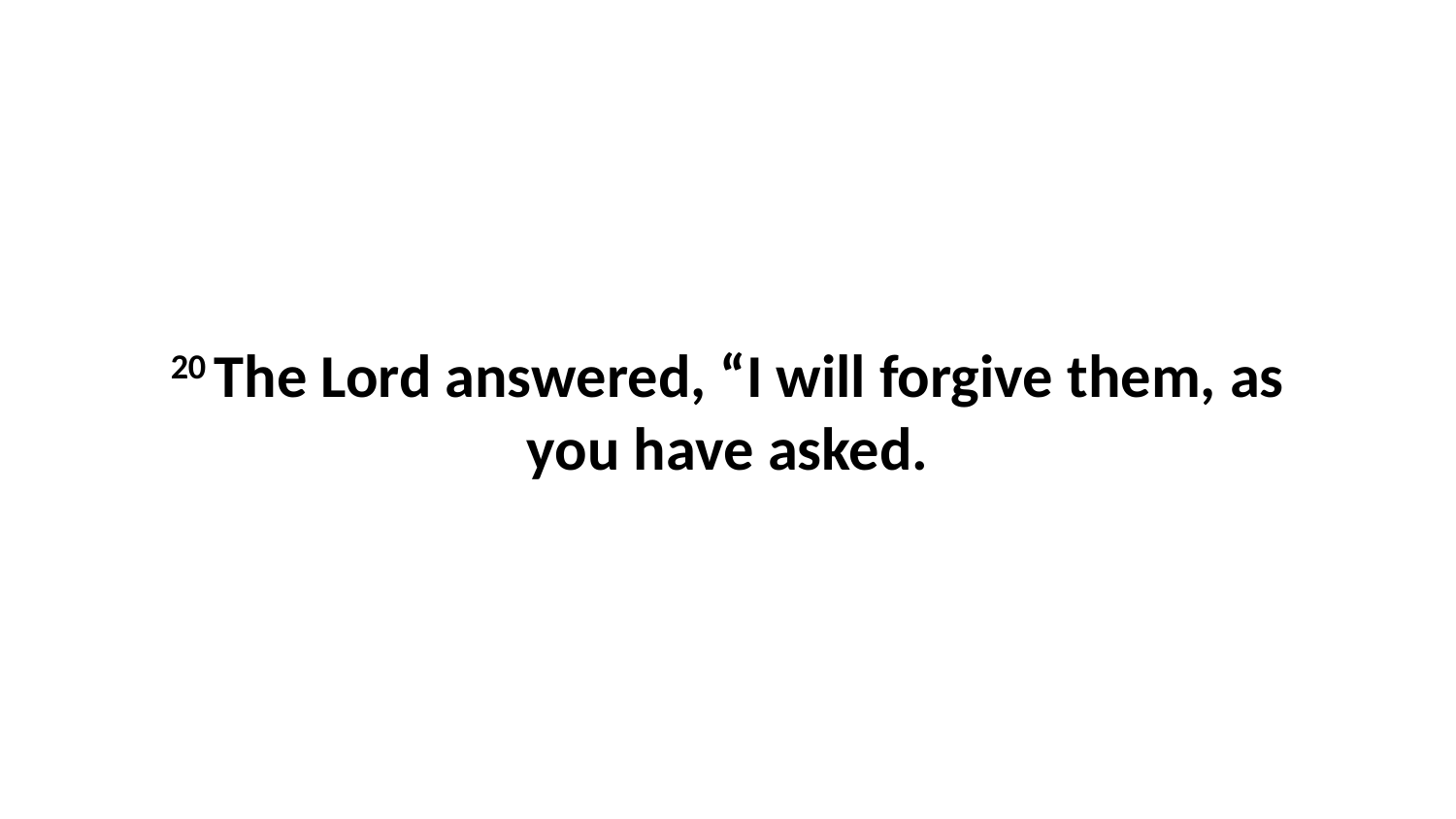

20 The Lord answered, “I will forgive them, as you have asked.